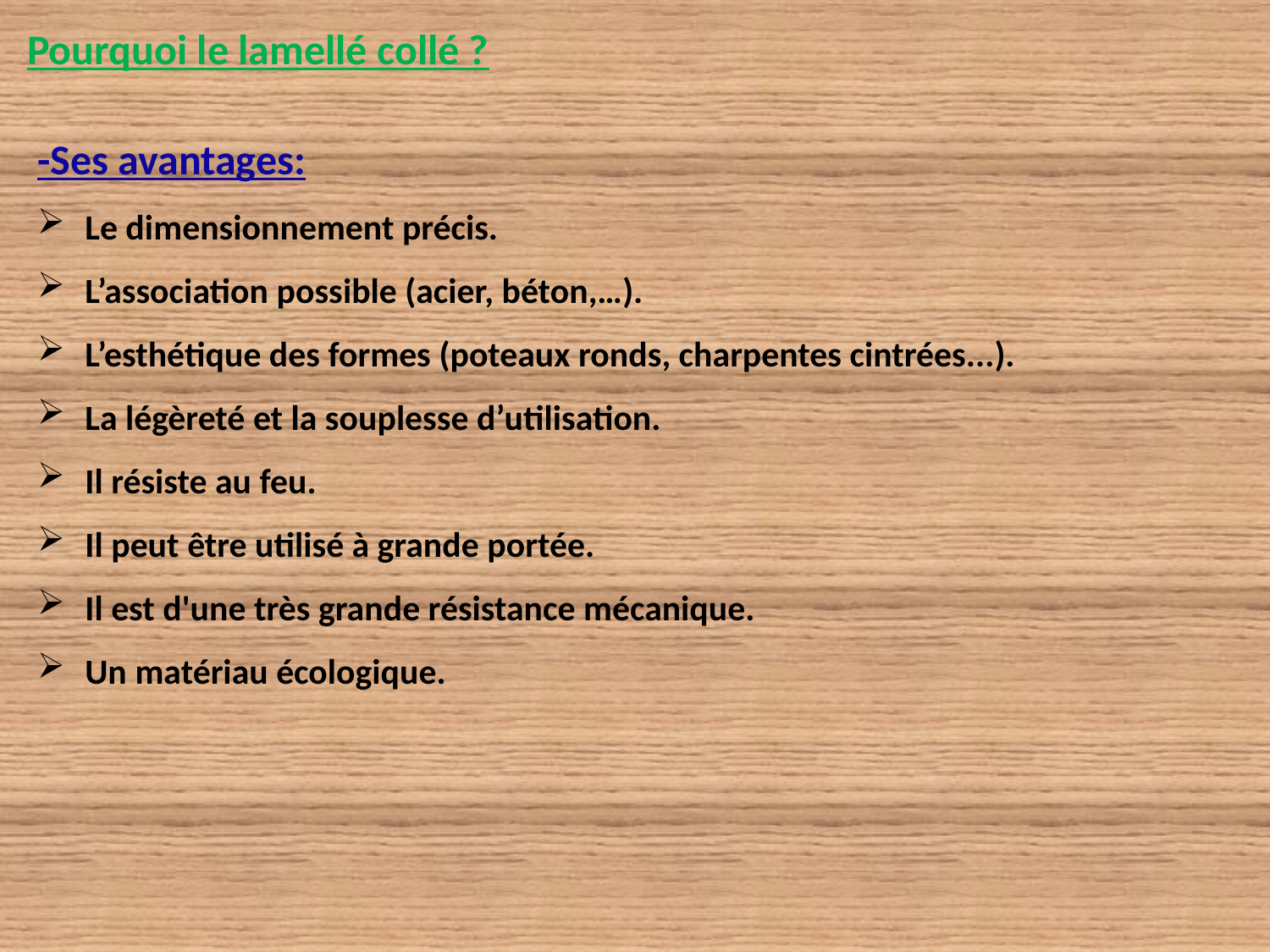

Pourquoi le lamellé collé ?
-Ses avantages:
Le dimensionnement précis.
L’association possible (acier, béton,…).
L’esthétique des formes (poteaux ronds, charpentes cintrées...).
La légèreté et la souplesse d’utilisation.
Il résiste au feu.
Il peut être utilisé à grande portée.
Il est d'une très grande résistance mécanique.
Un matériau écologique.